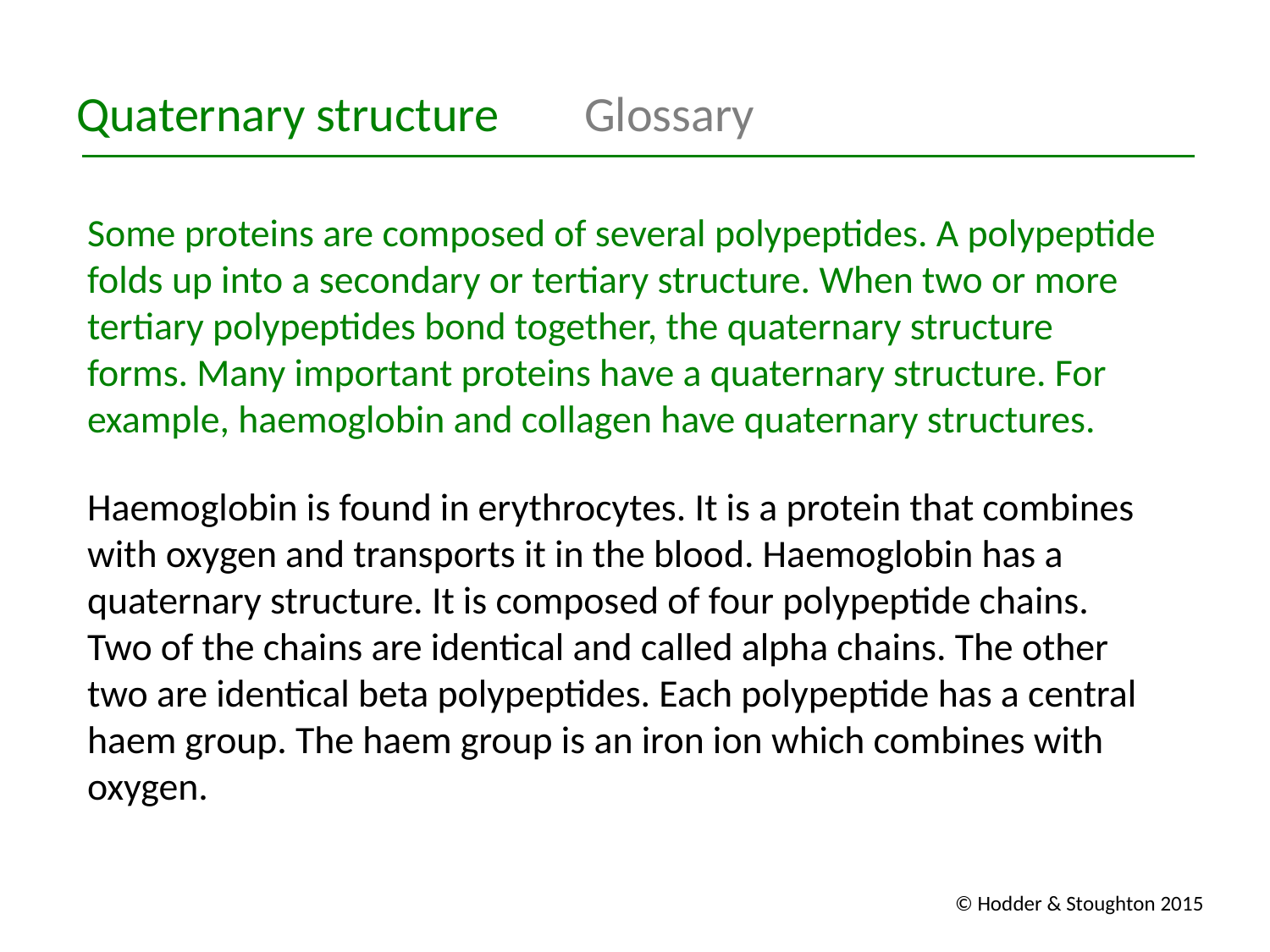

Quaternary structure	Glossary
Some proteins are composed of several polypeptides. A polypeptide folds up into a secondary or tertiary structure. When two or more tertiary polypeptides bond together, the quaternary structure forms. Many important proteins have a quaternary structure. For example, haemoglobin and collagen have quaternary structures.
Haemoglobin is found in erythrocytes. It is a protein that combines with oxygen and transports it in the blood. Haemoglobin has a quaternary structure. It is composed of four polypeptide chains. Two of the chains are identical and called alpha chains. The other two are identical beta polypeptides. Each polypeptide has a central haem group. The haem group is an iron ion which combines with oxygen.
© Hodder & Stoughton 2015